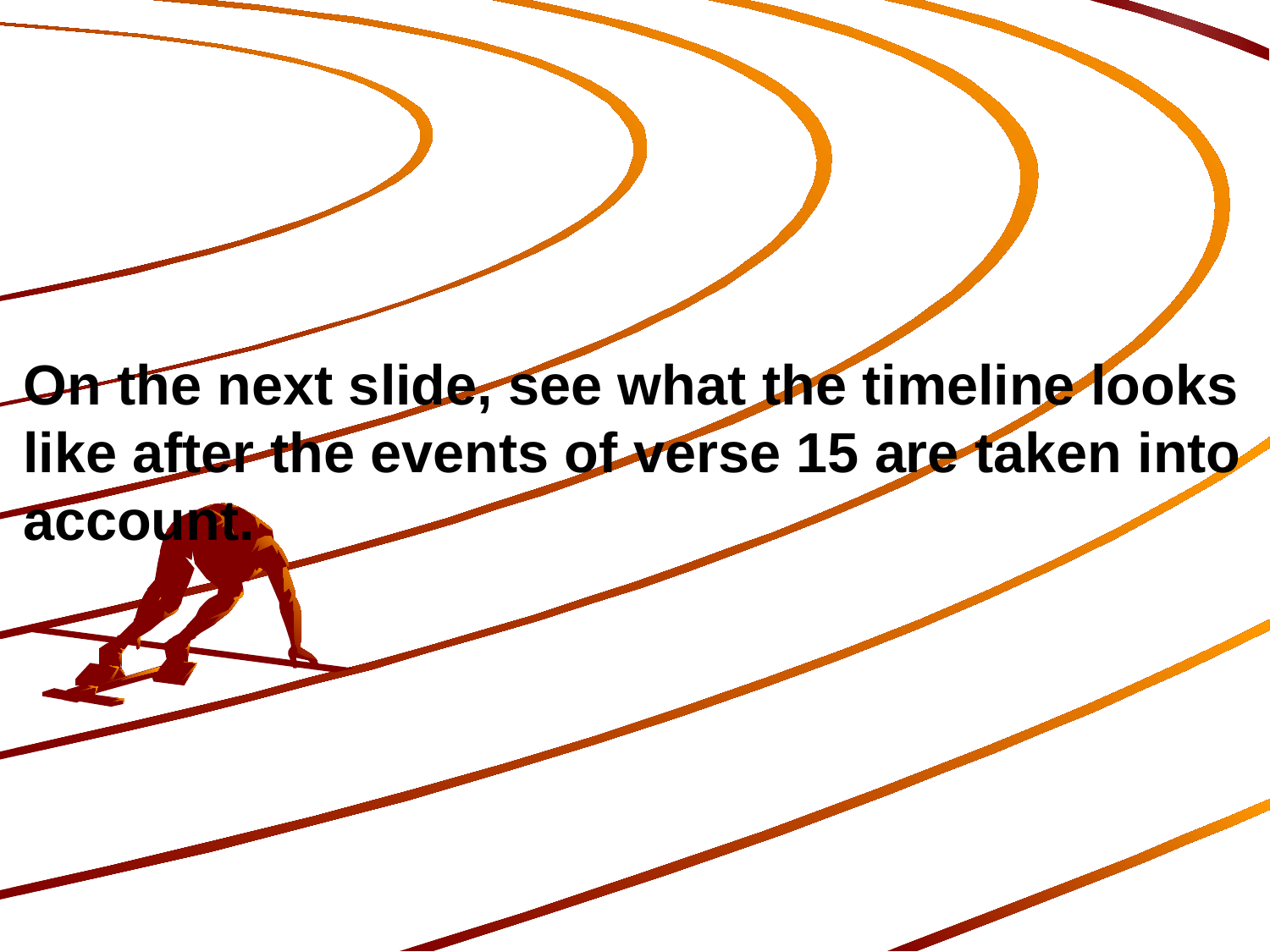

On the next slide, see what the timeline looks like after the events of verse 15 are taken into account.
710